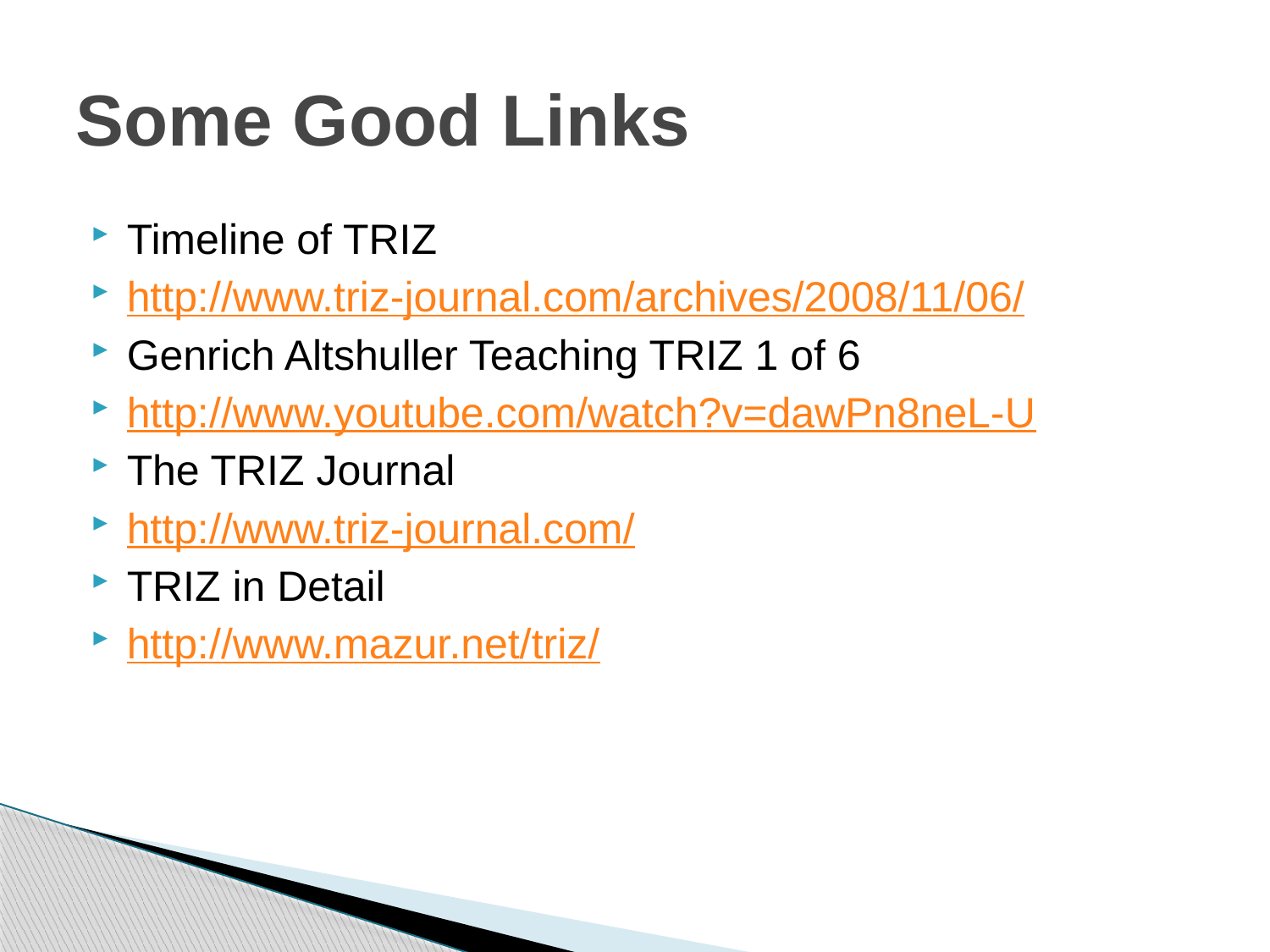

# Some Good Links
Timeline of TRIZ
http://www.triz-journal.com/archives/2008/11/06/
Genrich Altshuller Teaching TRIZ 1 of 6
http://www.youtube.com/watch?v=dawPn8neL-U
The TRIZ Journal
http://www.triz-journal.com/
TRIZ in Detail
http://www.mazur.net/triz/